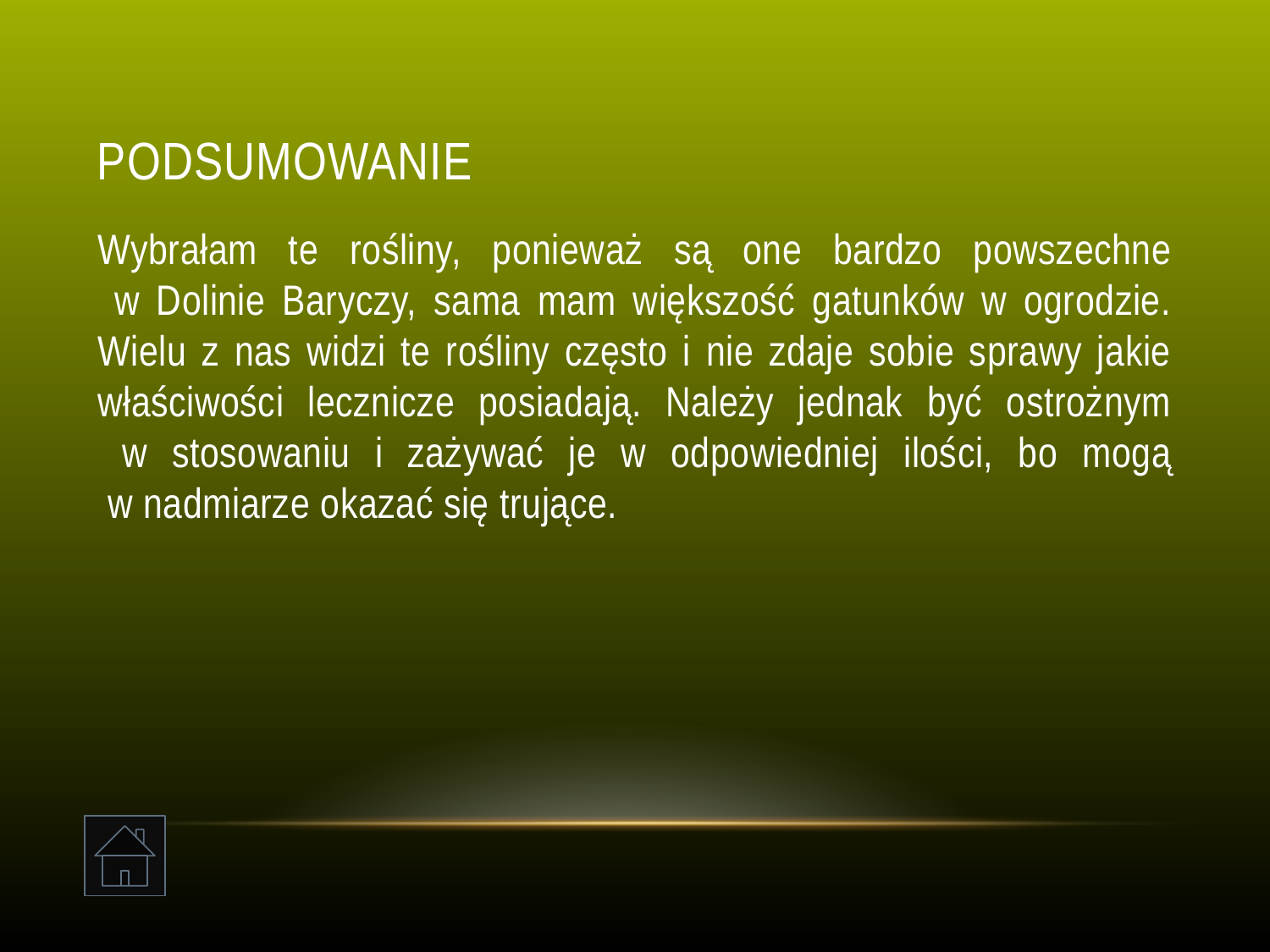

# podsumowanie
Wybrałam te rośliny, ponieważ są one bardzo powszechne
 w Dolinie Baryczy, sama mam większość gatunków w ogrodzie. Wielu z nas widzi te rośliny często i nie zdaje sobie sprawy jakie właściwości lecznicze posiadają. Należy jednak być ostrożnym
 w stosowaniu i zażywać je w odpowiedniej ilości, bo mogą
 w nadmiarze okazać się trujące.